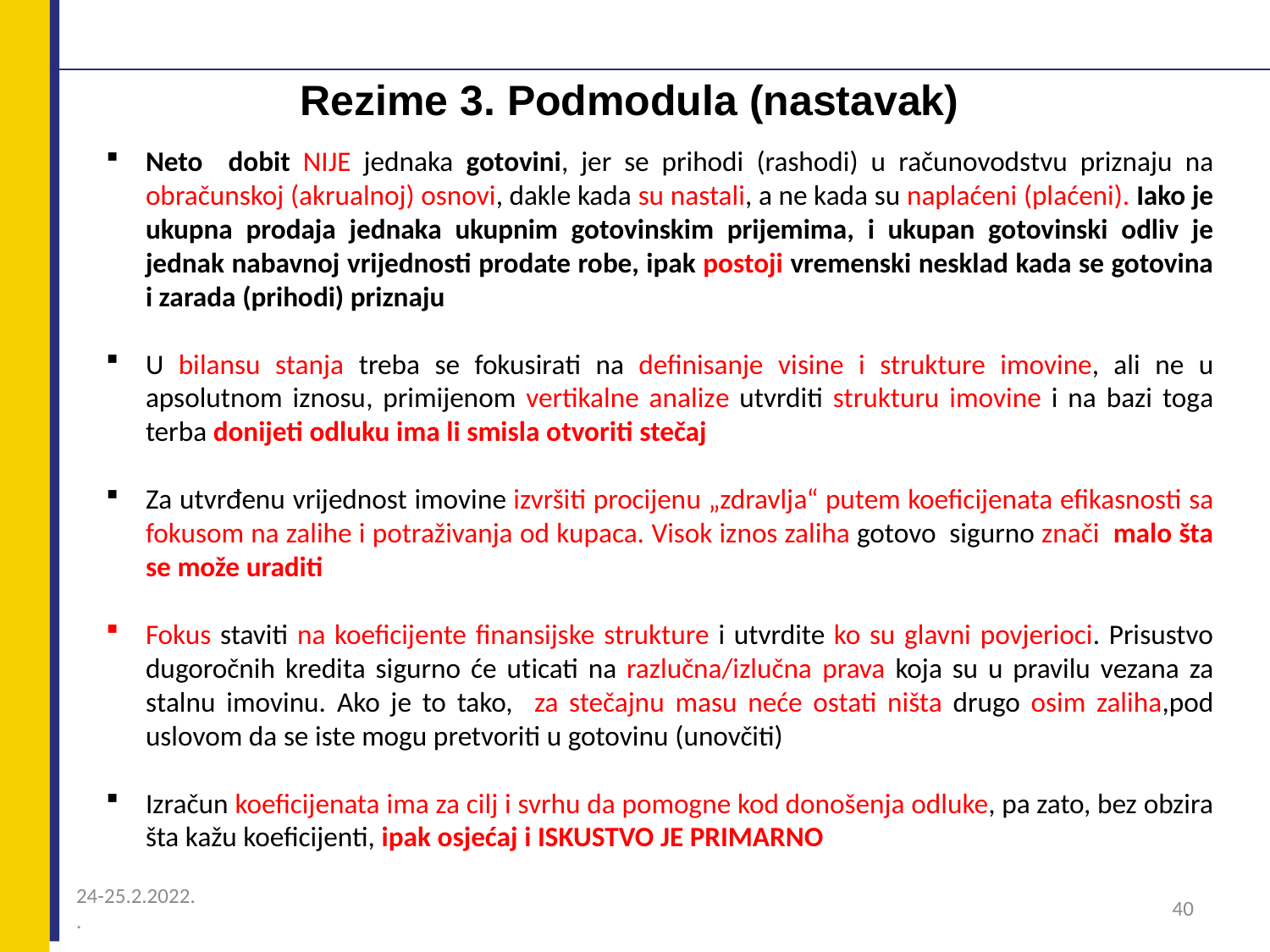

# Rezime 3. Podmodula (nastavak)
Neto  dobit NIJE jednaka gotovini, jer se prihodi (rashodi) u računovodstvu priznaju na obračunskoj (akrualnoj) osnovi, dakle kada su nastali, a ne kada su naplaćeni (plaćeni). Iako je ukupna prodaja jednaka ukupnim gotovinskim prijemima, i ukupan gotovinski odliv je jednak nabavnoj vrijednosti prodate robe, ipak postoji vremenski nesklad kada se gotovina i zarada (prihodi) priznaju

U bilansu stanja treba se fokusirati na definisanje visine i strukture imovine, ali ne u apsolutnom iznosu, primijenom vertikalne analize utvrditi strukturu imovine i na bazi toga terba donijeti odluku ima li smisla otvoriti stečaj

Za utvrđenu vrijednost imovine izvršiti procijenu „zdravlja“ putem koeficijenata efikasnosti sa fokusom na zalihe i potraživanja od kupaca. Visok iznos zaliha gotovo  sigurno znači  malo šta se može uraditi

Fokus staviti na koeficijente finansijske strukture i utvrdite ko su glavni povjerioci. Prisustvo dugoročnih kredita sigurno će uticati na razlučna/izlučna prava koja su u pravilu vezana za stalnu imovinu. Ako je to tako,  za stečajnu masu neće ostati ništa drugo osim zaliha,pod uslovom da se iste mogu pretvoriti u gotovinu (unovčiti)

Izračun koeficijenata ima za cilj i svrhu da pomogne kod donošenja odluke, pa zato, bez obzira šta kažu koeficijenti, ipak osjećaj i ISKUSTVO JE PRIMARNO
24-25.2.2022.
.
40